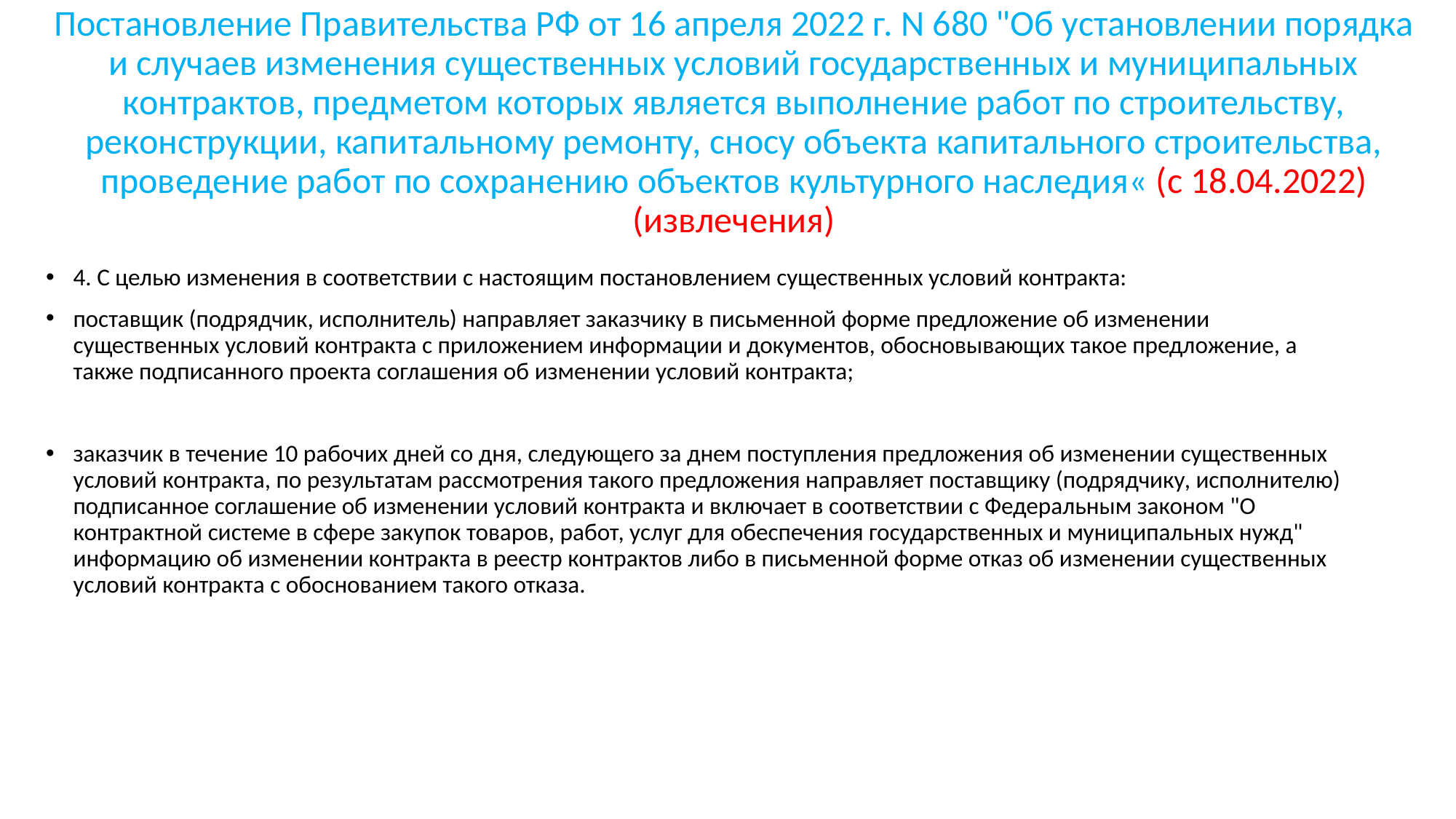

# Постановление Правительства РФ от 16 апреля 2022 г. N 680 "Об установлении порядка и случаев изменения существенных условий государственных и муниципальных контрактов, предметом которых является выполнение работ по строительству, реконструкции, капитальному ремонту, сносу объекта капитального строительства, проведение работ по сохранению объектов культурного наследия« (с 18.04.2022) (извлечения)
4. С целью изменения в соответствии с настоящим постановлением существенных условий контракта:
поставщик (подрядчик, исполнитель) направляет заказчику в письменной форме предложение об изменении существенных условий контракта с приложением информации и документов, обосновывающих такое предложение, а также подписанного проекта соглашения об изменении условий контракта;

заказчик в течение 10 рабочих дней со дня, следующего за днем поступления предложения об изменении существенных условий контракта, по результатам рассмотрения такого предложения направляет поставщику (подрядчику, исполнителю) подписанное соглашение об изменении условий контракта и включает в соответствии с Федеральным законом "О контрактной системе в сфере закупок товаров, работ, услуг для обеспечения государственных и муниципальных нужд" информацию об изменении контракта в реестр контрактов либо в письменной форме отказ об изменении существенных условий контракта с обоснованием такого отказа.